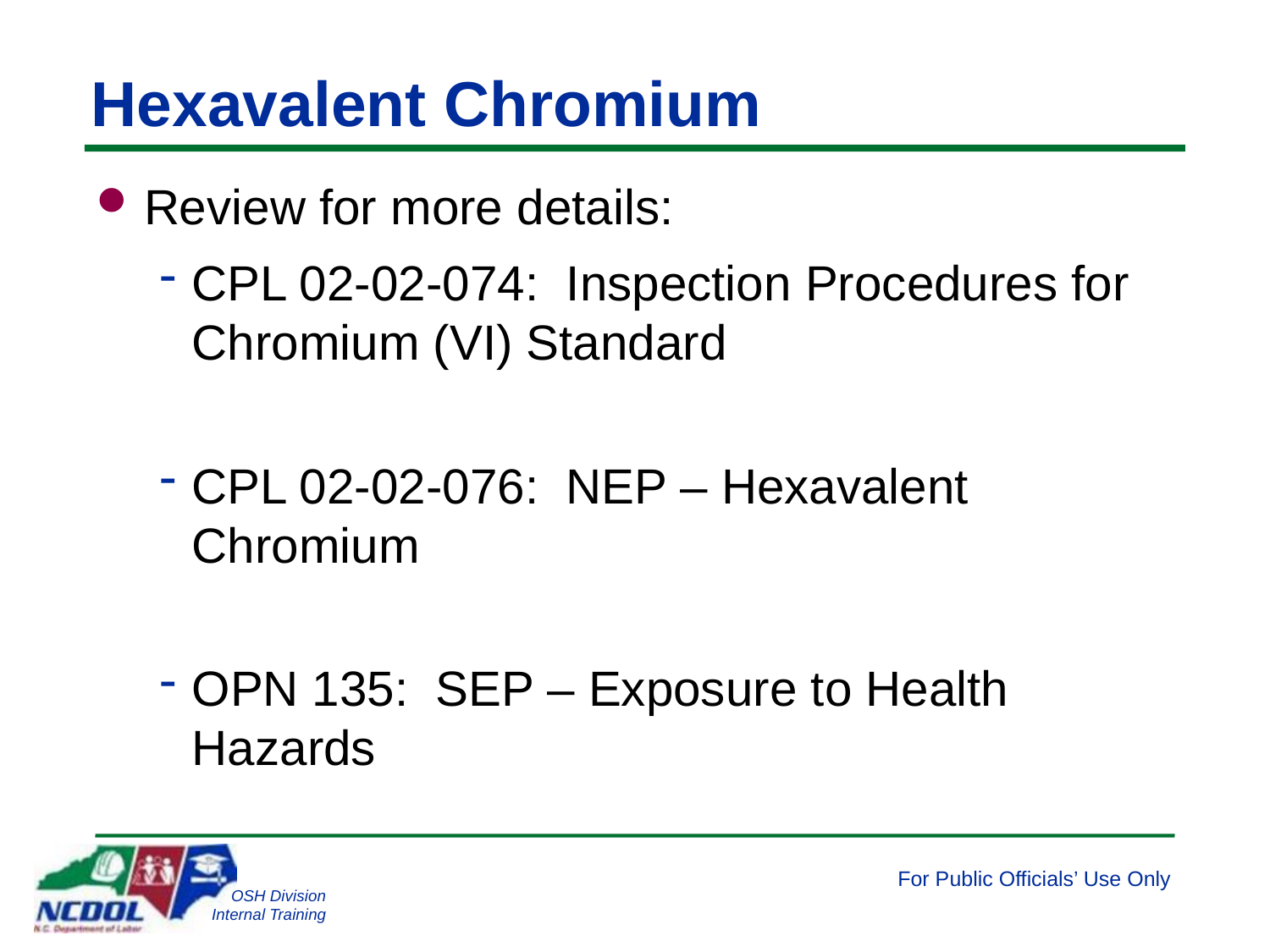

# Hexavalent Chromium
Review for more details:

CPL 02-02-074:  Inspection Procedures for Chromium (VI) Standard

CPL 02-02-076:  NEP – Hexavalent Chromium

OPN 135:  SEP – Exposure to Health Hazards